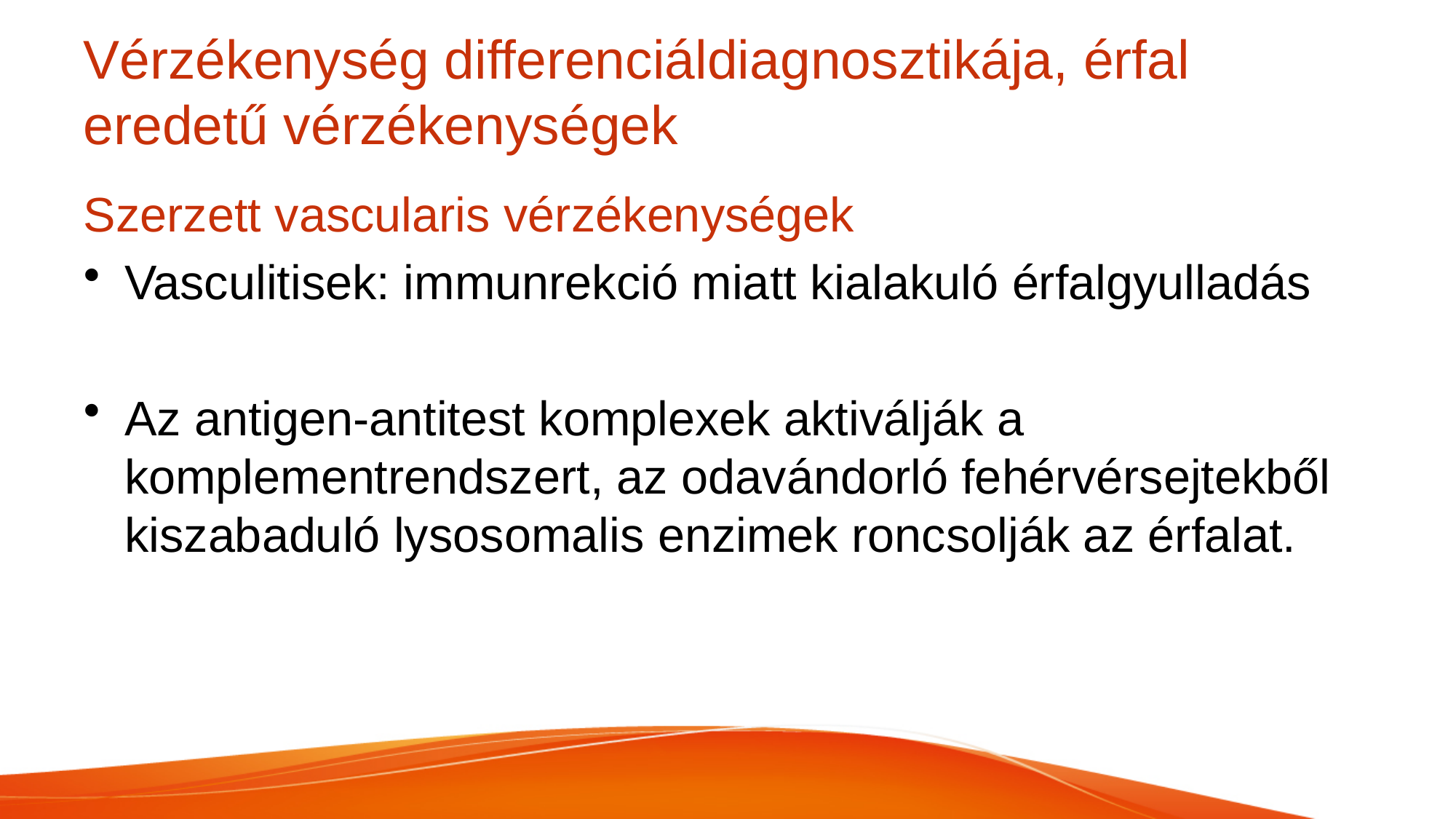

# Vérzékenység differenciáldiagnosztikája, érfal eredetű vérzékenységek
Szerzett vascularis vérzékenységek
Vasculitisek: immunrekció miatt kialakuló érfalgyulladás

Az antigen-antitest komplexek aktiválják a komplementrendszert, az odavándorló fehérvérsejtekből kiszabaduló lysosomalis enzimek roncsolják az érfalat.